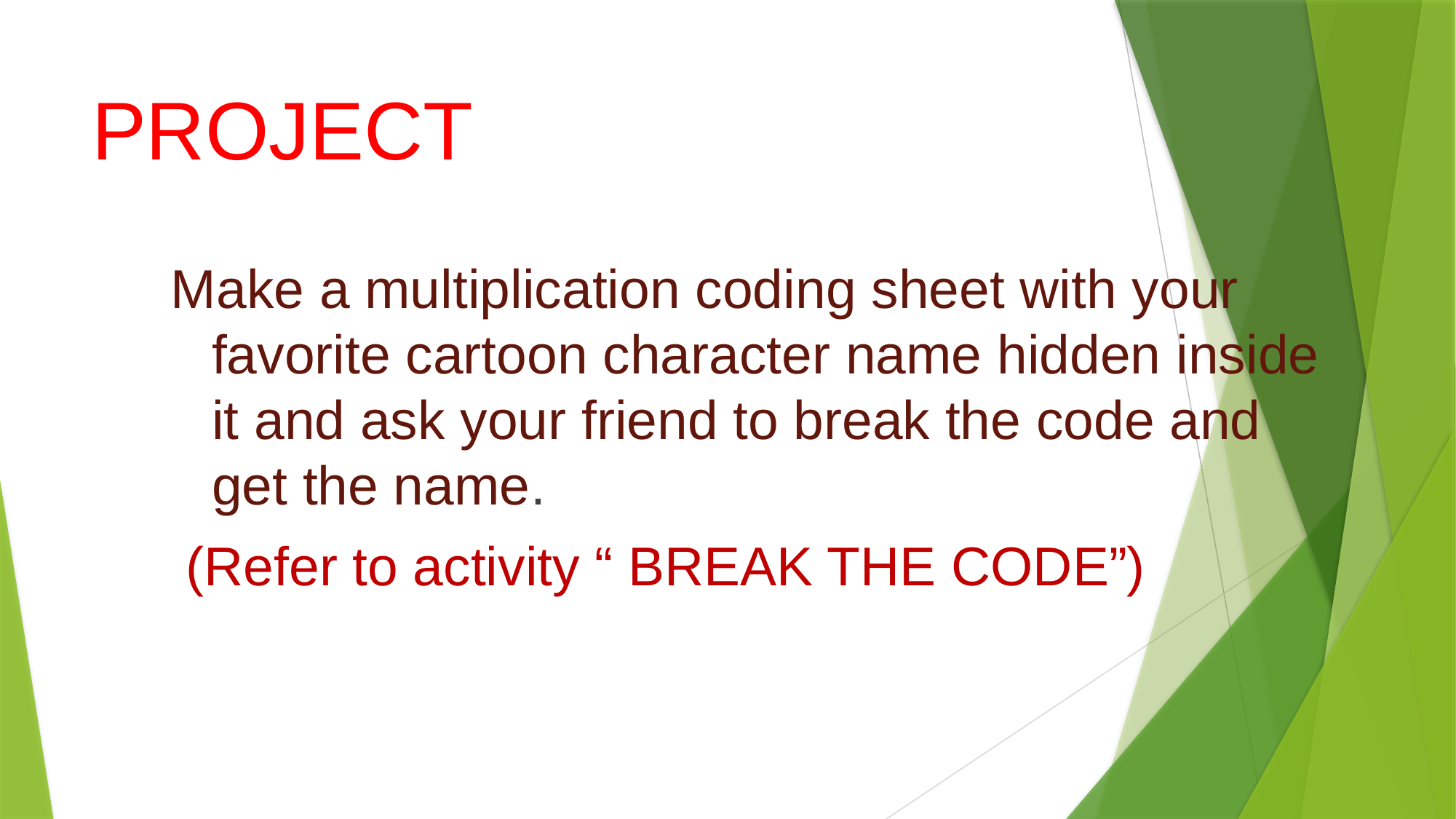

# PROJECT
Make a multiplication coding sheet with your favorite cartoon character name hidden inside it and ask your friend to break the code and get the name.
 (Refer to activity “ BREAK THE CODE”)